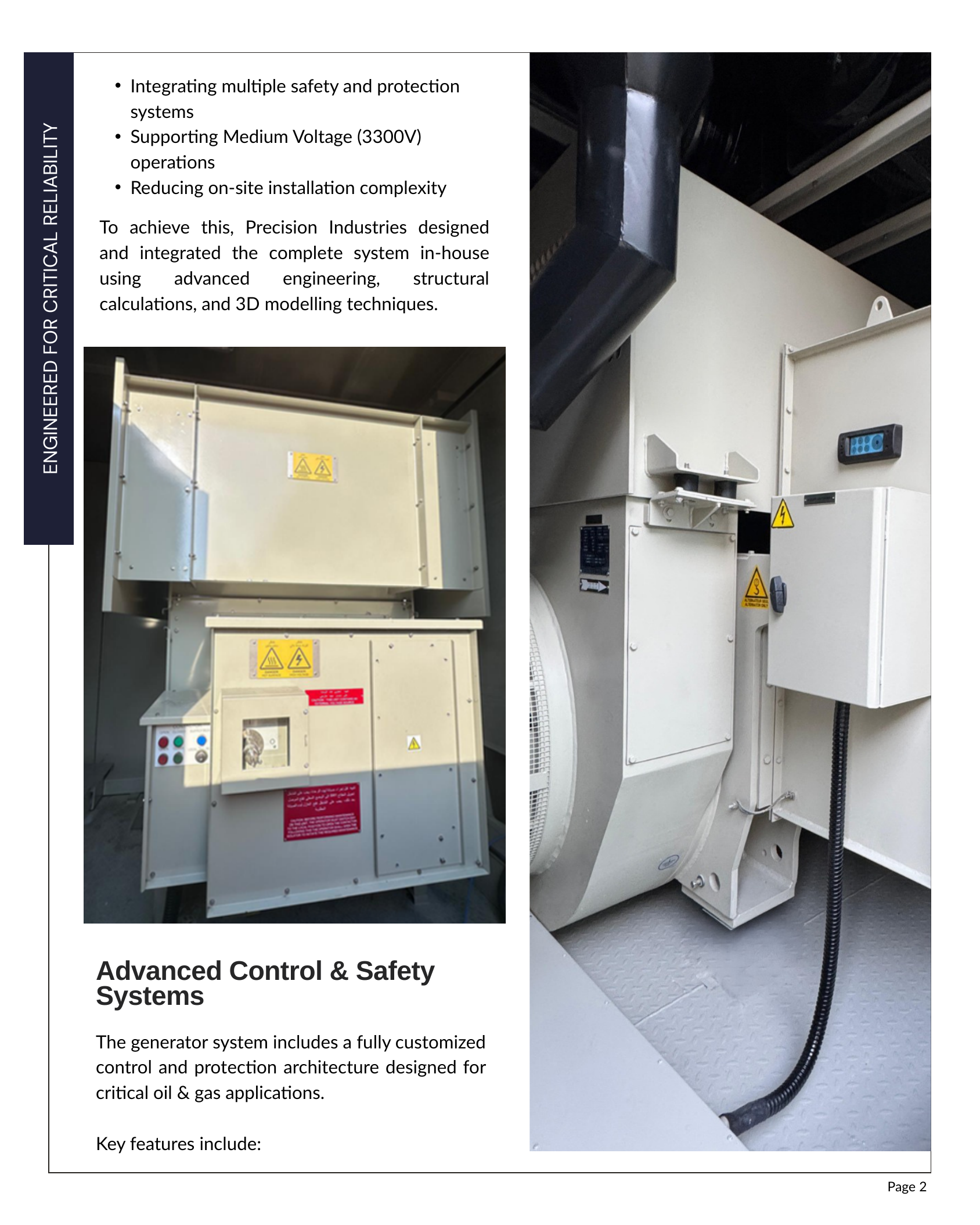

Integrating multiple safety and protection systems
Supporting Medium Voltage (3300V) operations
Reducing on-site installation complexity
To achieve this, Precision Industries designed and integrated the complete system in-house using advanced engineering, structural calculations, and 3D modelling techniques.

ENGINEERED FOR CRITICAL RELIABILITY

Advanced Control & Safety Systems
The generator system includes a fully customized control and protection architecture designed for critical oil & gas applications.

Key features include:
Page 2